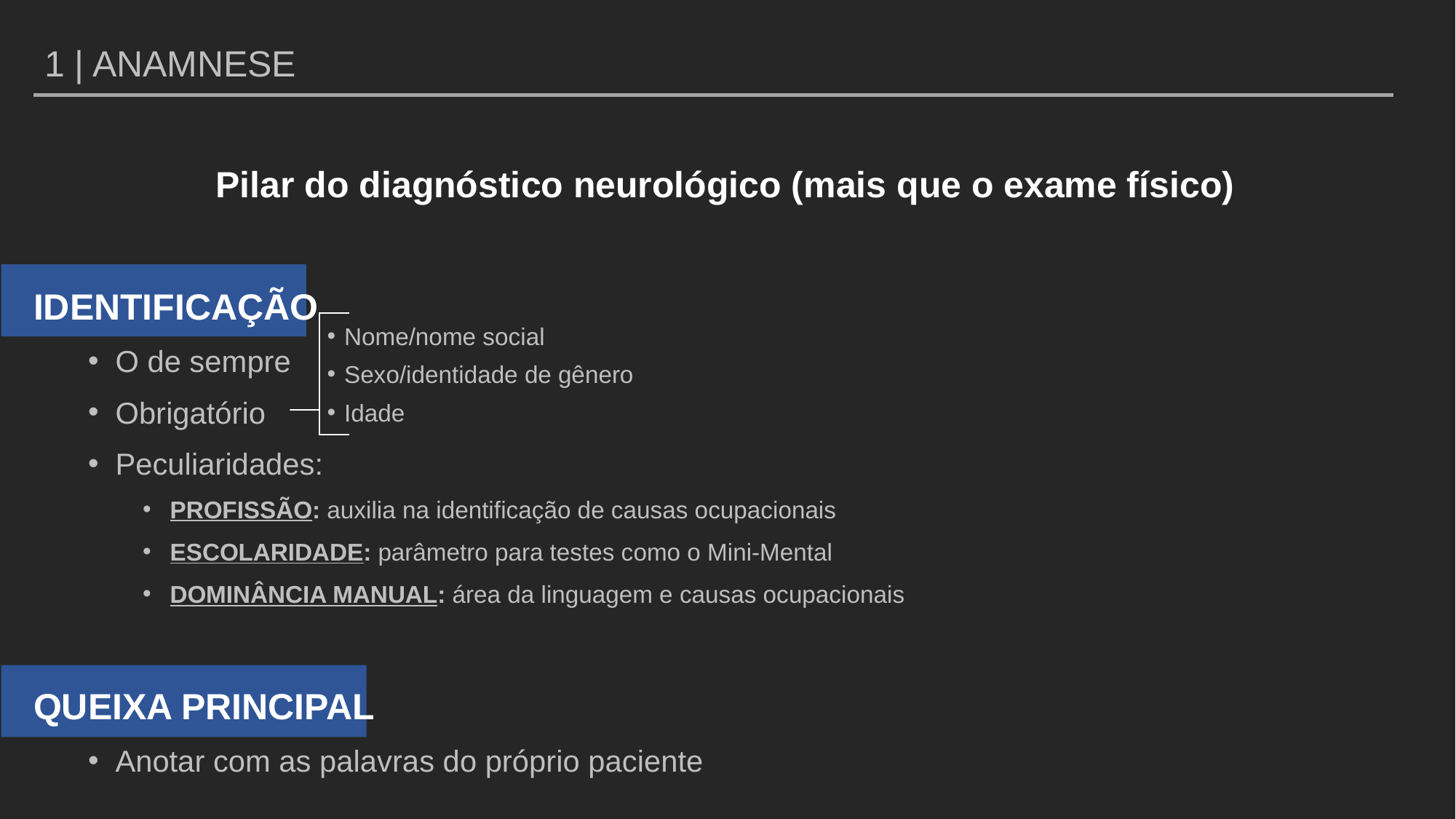

1 | ANAMNESE
Pilar do diagnóstico neurológico (mais que o exame físico)

IDENTIFICAÇÃO
O de sempre
Obrigatório
Peculiaridades:
PROFISSÃO: auxilia na identificação de causas ocupacionais
ESCOLARIDADE: parâmetro para testes como o Mini-Mental
DOMINÂNCIA MANUAL: área da linguagem e causas ocupacionais

QUEIXA PRINCIPAL
Anotar com as palavras do próprio paciente

Nome/nome social
Sexo/identidade de gênero
Idade